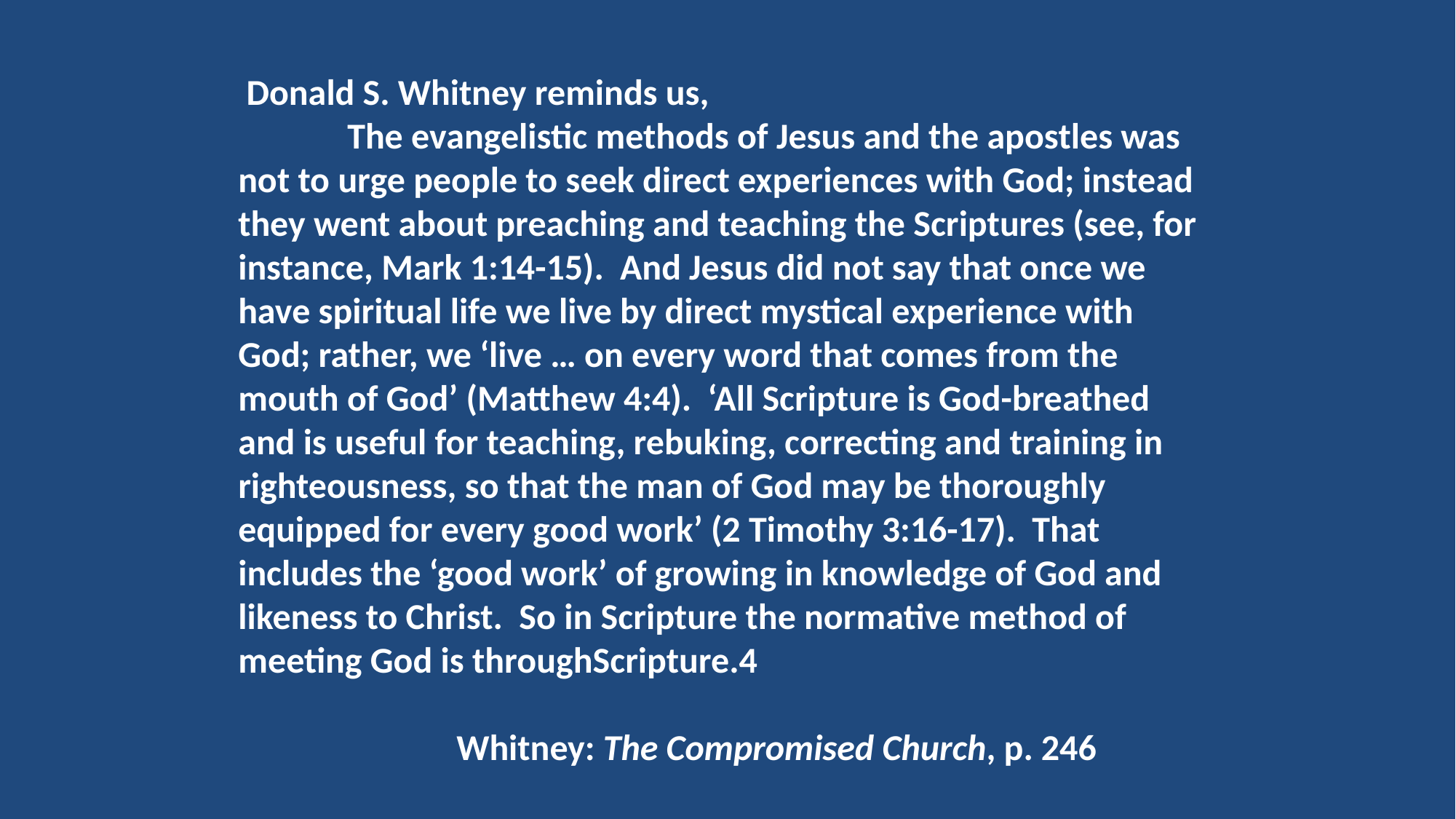

Donald S. Whitney reminds us,
	The evangelistic methods of Jesus and the apostles was not to urge people to seek direct experiences with God; instead they went about preaching and teaching the Scriptures (see, for instance, Mark 1:14-15).  And Jesus did not say that once we have spiritual life we live by direct mystical experience with God; rather, we ‘live … on every word that comes from the mouth of God’ (Matthew 4:4).  ‘All Scripture is God-breathed and is useful for teaching, rebuking, correcting and training in righteousness, so that the man of God may be thoroughly equipped for every good work’ (2 Timothy 3:16-17).  That includes the ‘good work’ of growing in knowledge of God and likeness to Christ.  So in Scripture the normative method of meeting God is throughScripture.4

		Whitney: The Compromised Church, p. 246